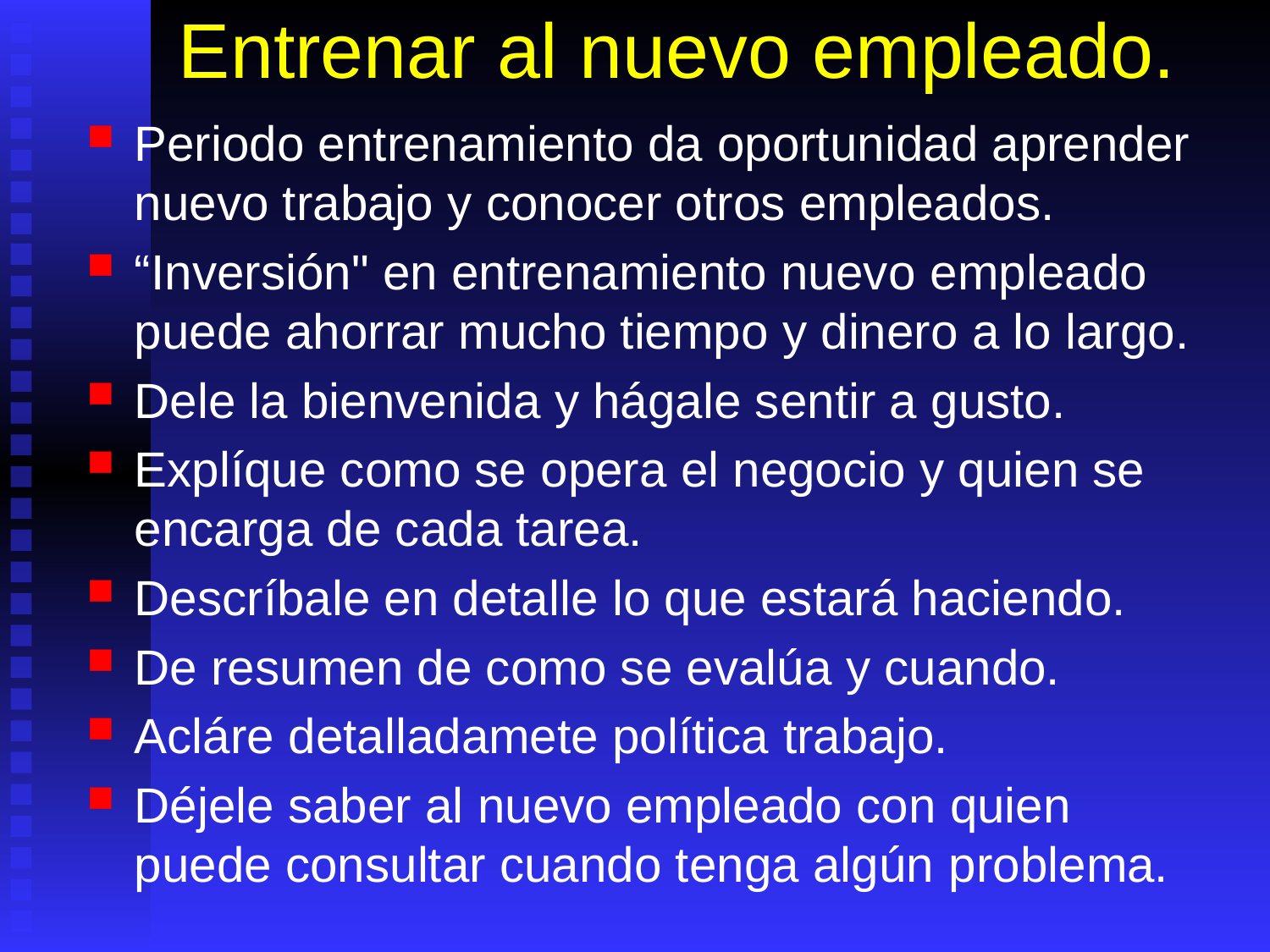

# Entrenar al nuevo empleado.
Periodo entrenamiento da oportunidad aprender nuevo trabajo y conocer otros empleados.
“Inversión" en entrenamiento nuevo empleado puede ahorrar mucho tiempo y dinero a lo largo.
Dele la bienvenida y hágale sentir a gusto.
Explíque como se opera el negocio y quien se encarga de cada tarea.
Descríbale en detalle lo que estará haciendo.
De resumen de como se evalúa y cuando.
Acláre detalladamete política trabajo.
Déjele saber al nuevo empleado con quien puede consultar cuando tenga algún problema.